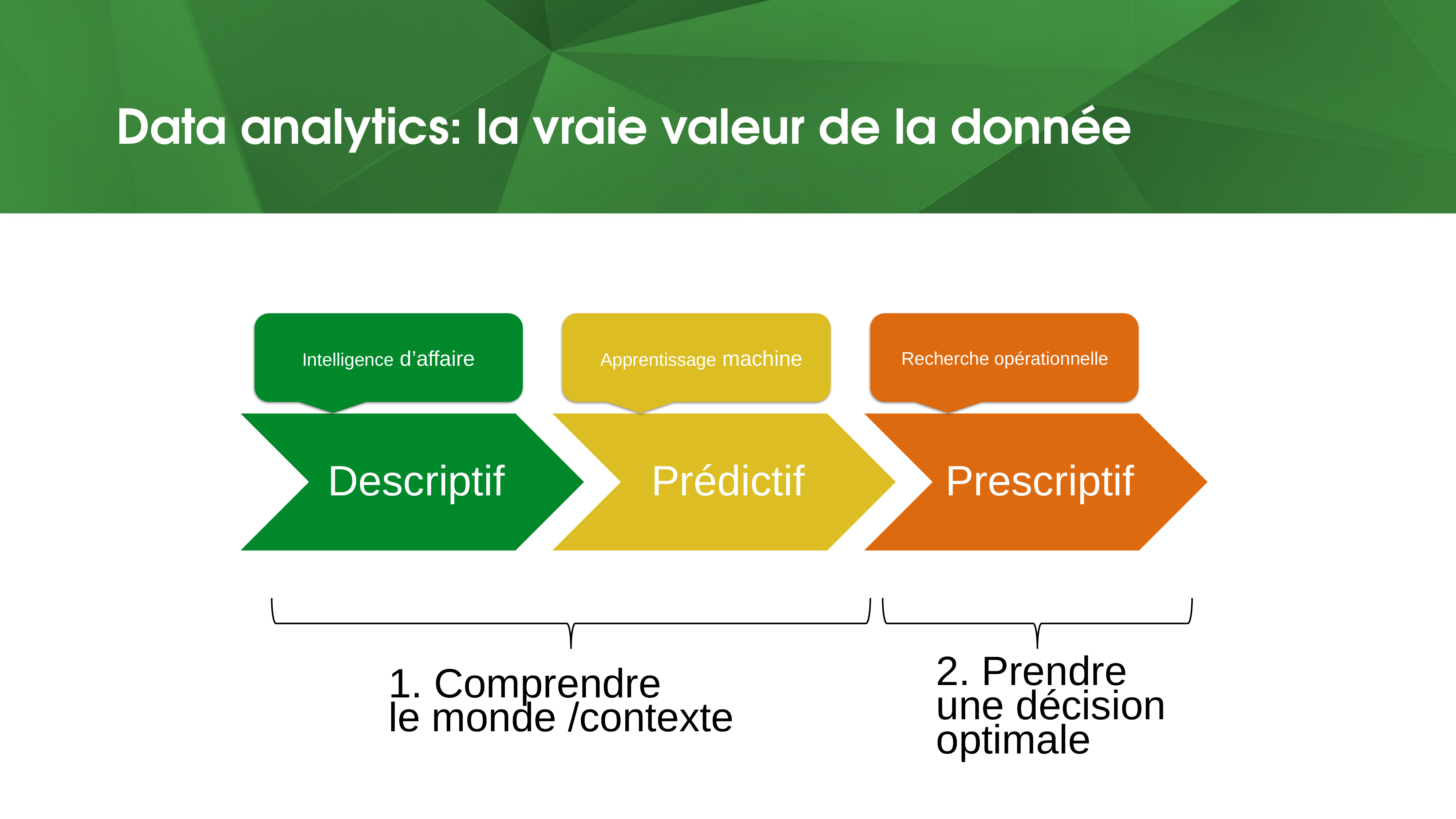

Data analytics: la vraie valeur de la donnée
Descriptif
Prédictif
Prescriptif

1. Comprendre
le monde /contexte

2. Prendre une décision optimale
Intelligence d’affaire
Apprentissage machine
Recherche opérationnelle